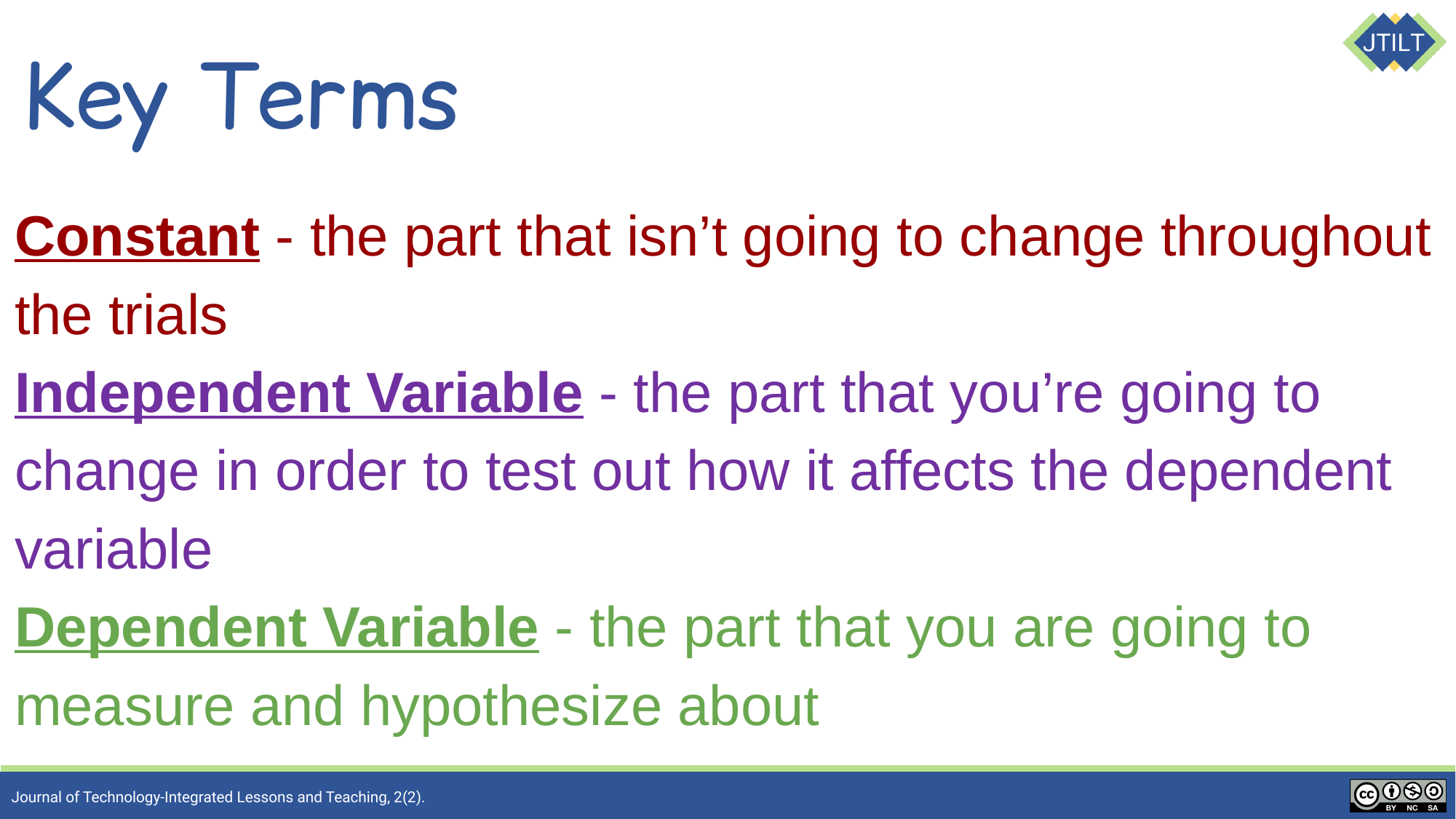

Key Terms
# Constant - the part that isn’t going to change throughout the trials
Independent Variable - the part that you’re going to change in order to test out how it affects the dependent variable
Dependent Variable - the part that you are going to measure and hypothesize about